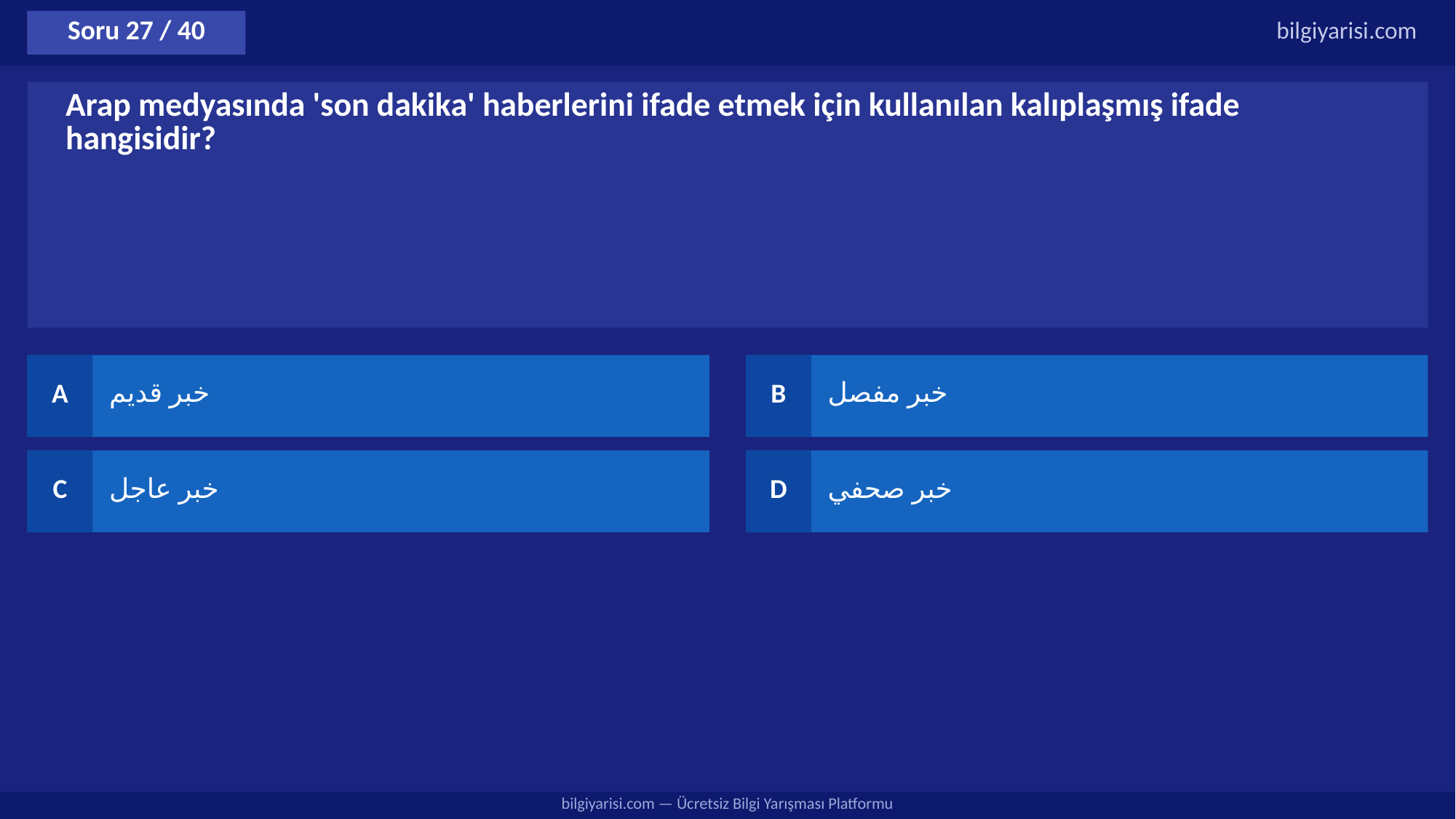

Soru 27 / 40
bilgiyarisi.com

Arap medyasında 'son dakika' haberlerini ifade etmek için kullanılan kalıplaşmış ifade hangisidir?

A
خبر قديم

B
خبر مفصل

C
خبر عاجل

D
خبر صحفي
bilgiyarisi.com — Ücretsiz Bilgi Yarışması Platformu